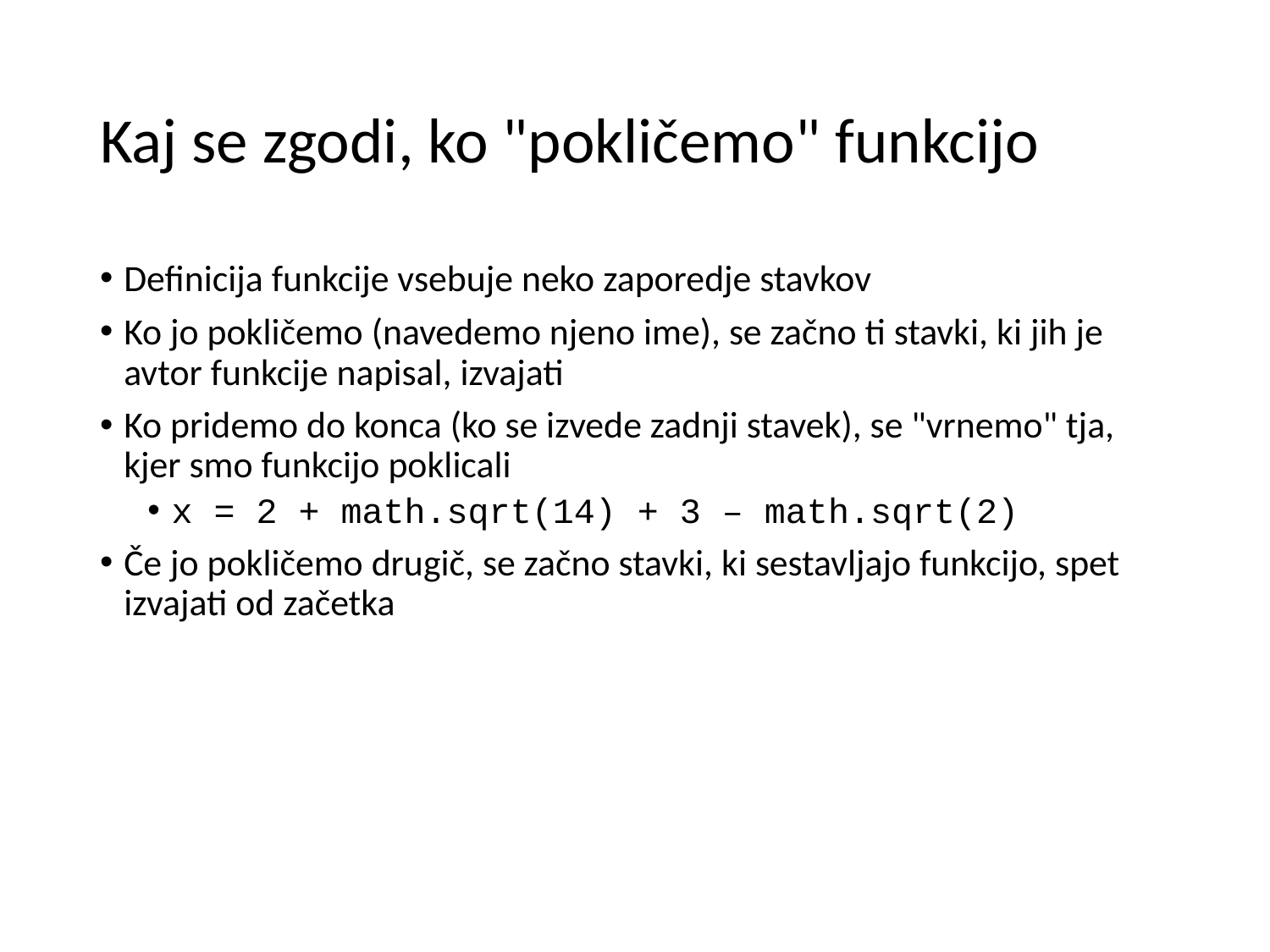

# Kaj se zgodi, ko "pokličemo" funkcijo
Definicija funkcije vsebuje neko zaporedje stavkov
Ko jo pokličemo (navedemo njeno ime), se začno ti stavki, ki jih je avtor funkcije napisal, izvajati
Ko pridemo do konca (ko se izvede zadnji stavek), se "vrnemo" tja, kjer smo funkcijo poklicali
x = 2 + math.sqrt(14) + 3 – math.sqrt(2)
Če jo pokličemo drugič, se začno stavki, ki sestavljajo funkcijo, spet  izvajati od začetka